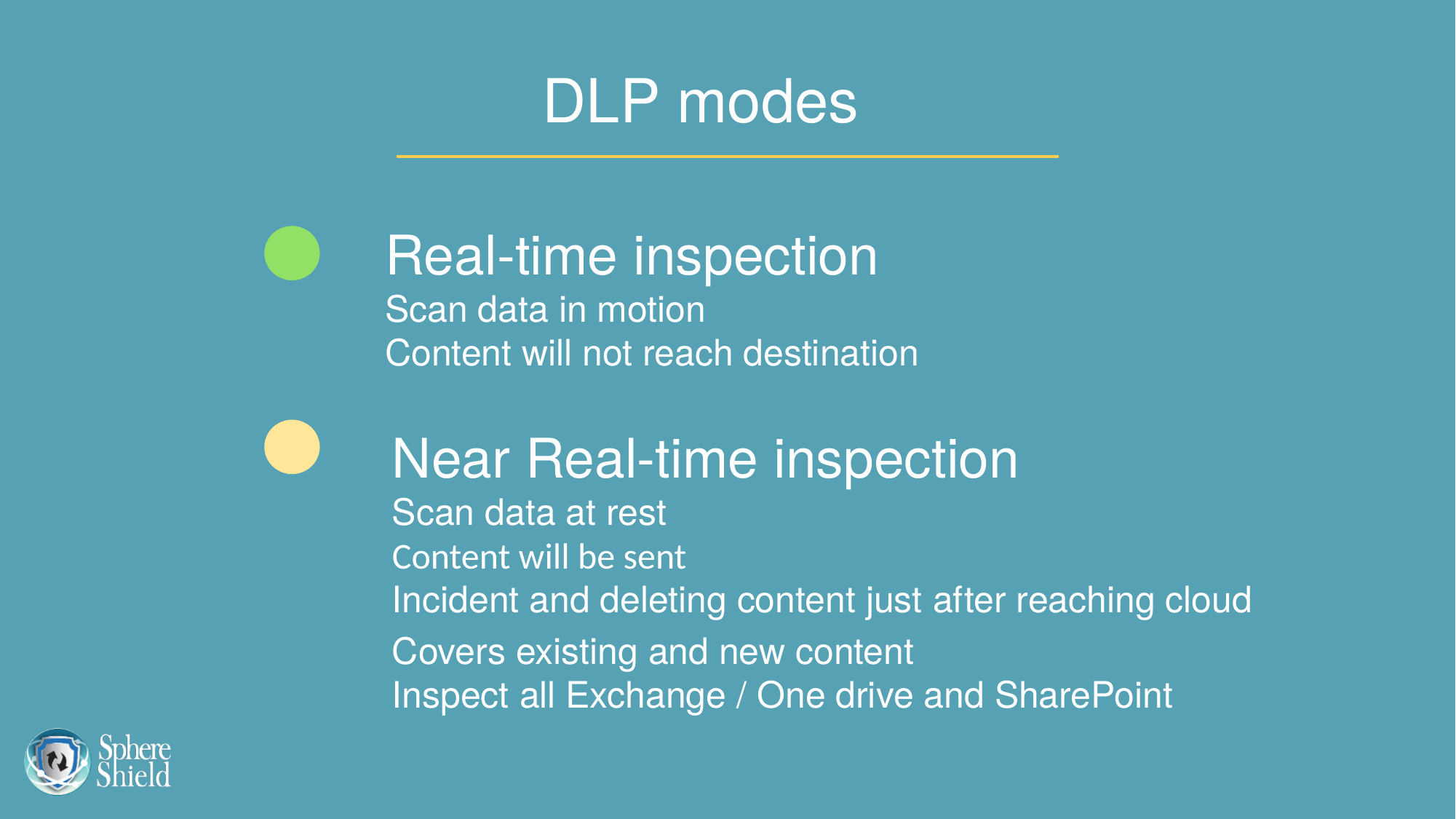

DLP modes
Real-time inspection
Scan data in motion
Content will not reach destination

Near Real-time inspection
Scan data at rest
Content will be sent
Incident and deleting content just after reaching cloud

Covers existing and new content
Inspect all Exchange / One drive and SharePoint